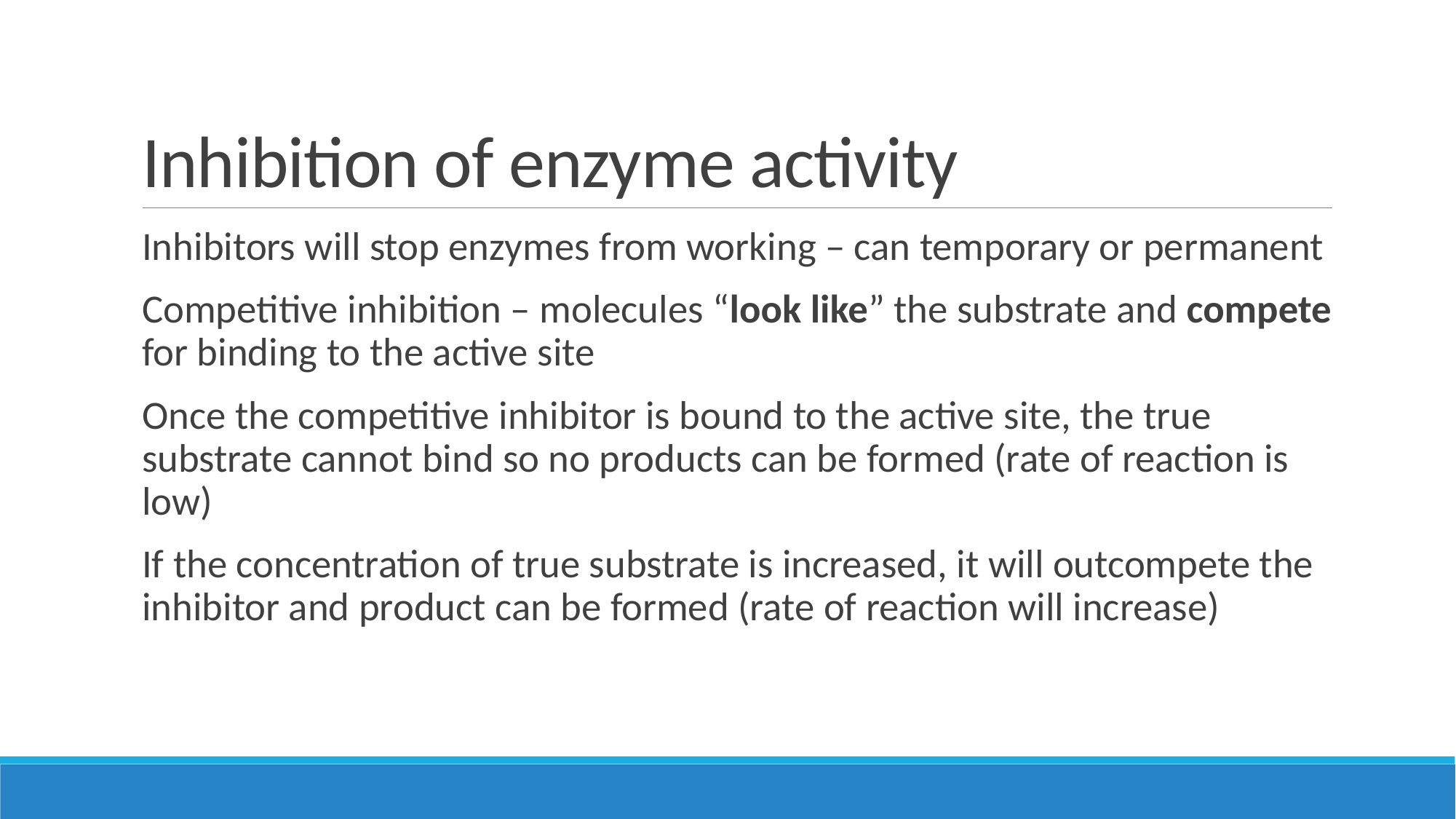

# Inhibition of enzyme activity
Inhibitors will stop enzymes from working – can temporary or permanent
Competitive inhibition – molecules “look like” the substrate and compete for binding to the active site
Once the competitive inhibitor is bound to the active site, the true substrate cannot bind so no products can be formed (rate of reaction is low)
If the concentration of true substrate is increased, it will outcompete the inhibitor and product can be formed (rate of reaction will increase)